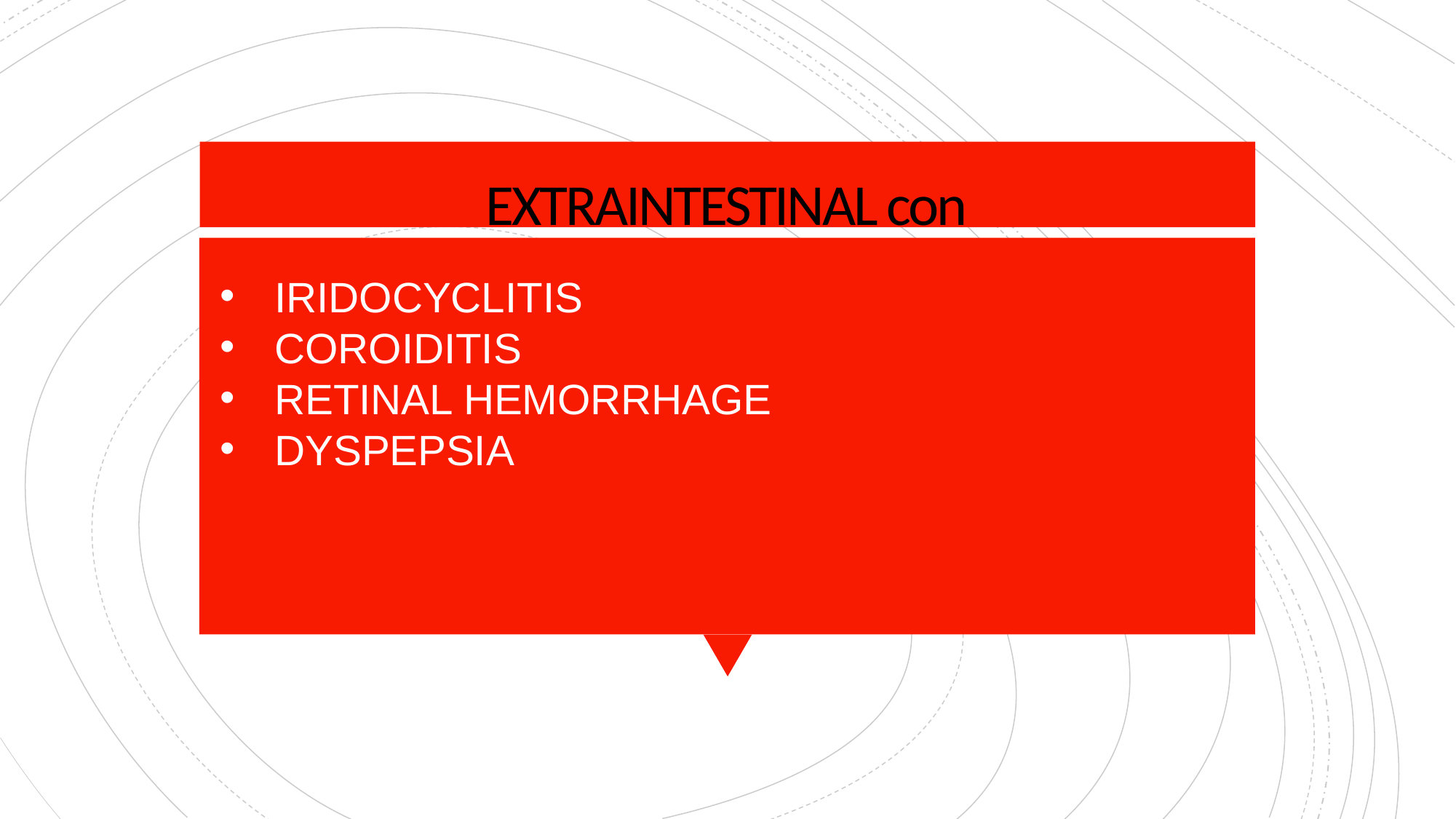

# EXTRAINTESTINAL con
IRIDOCYCLITIS
COROIDITIS
RETINAL HEMORRHAGE
DYSPEPSIA